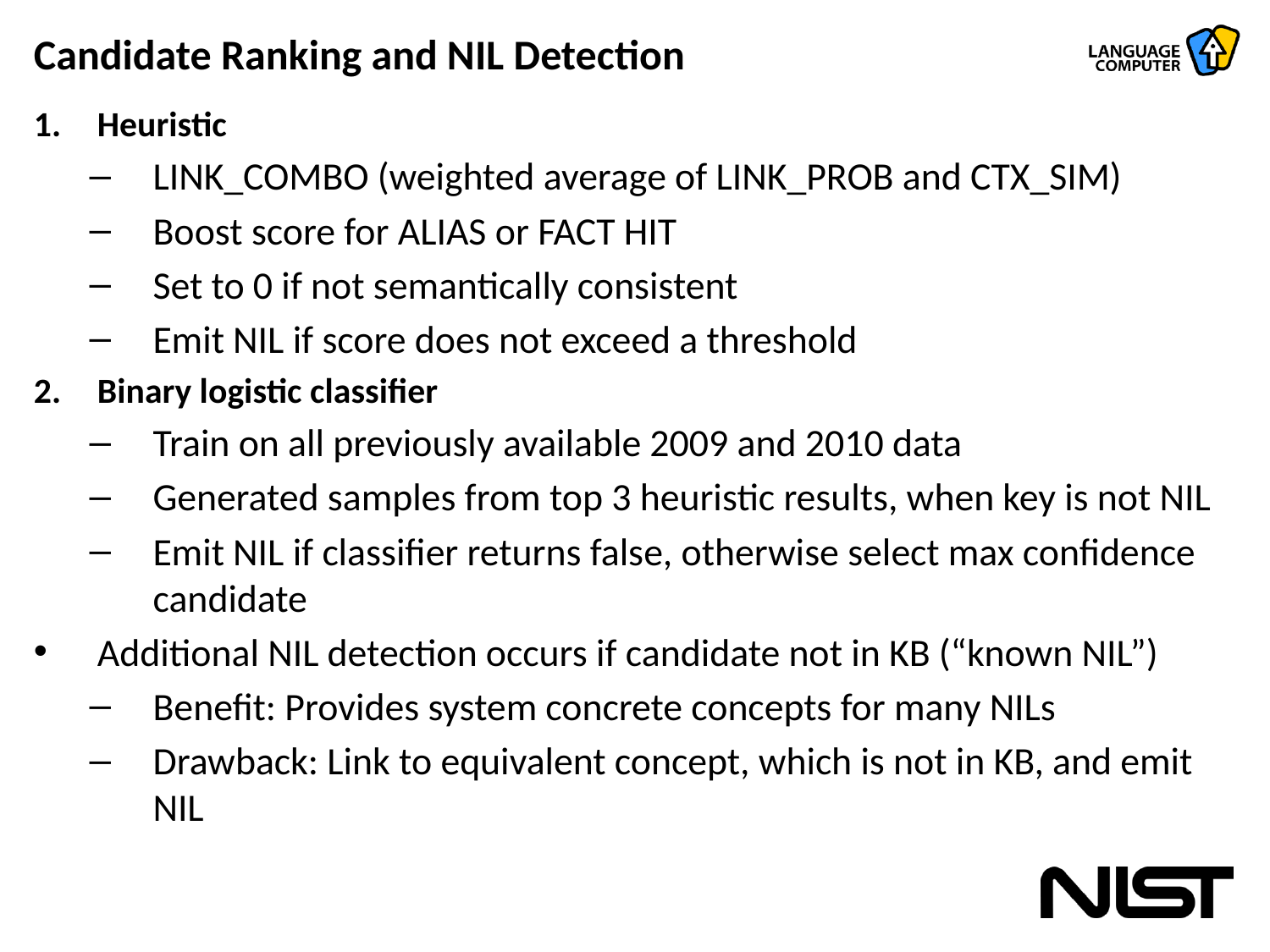

# Candidate Ranking and NIL Detection
Heuristic
LINK_COMBO (weighted average of LINK_PROB and CTX_SIM)
Boost score for ALIAS or FACT HIT
Set to 0 if not semantically consistent
Emit NIL if score does not exceed a threshold
Binary logistic classifier
Train on all previously available 2009 and 2010 data
Generated samples from top 3 heuristic results, when key is not NIL
Emit NIL if classifier returns false, otherwise select max confidence candidate
Additional NIL detection occurs if candidate not in KB (“known NIL”)
Benefit: Provides system concrete concepts for many NILs
Drawback: Link to equivalent concept, which is not in KB, and emit NIL